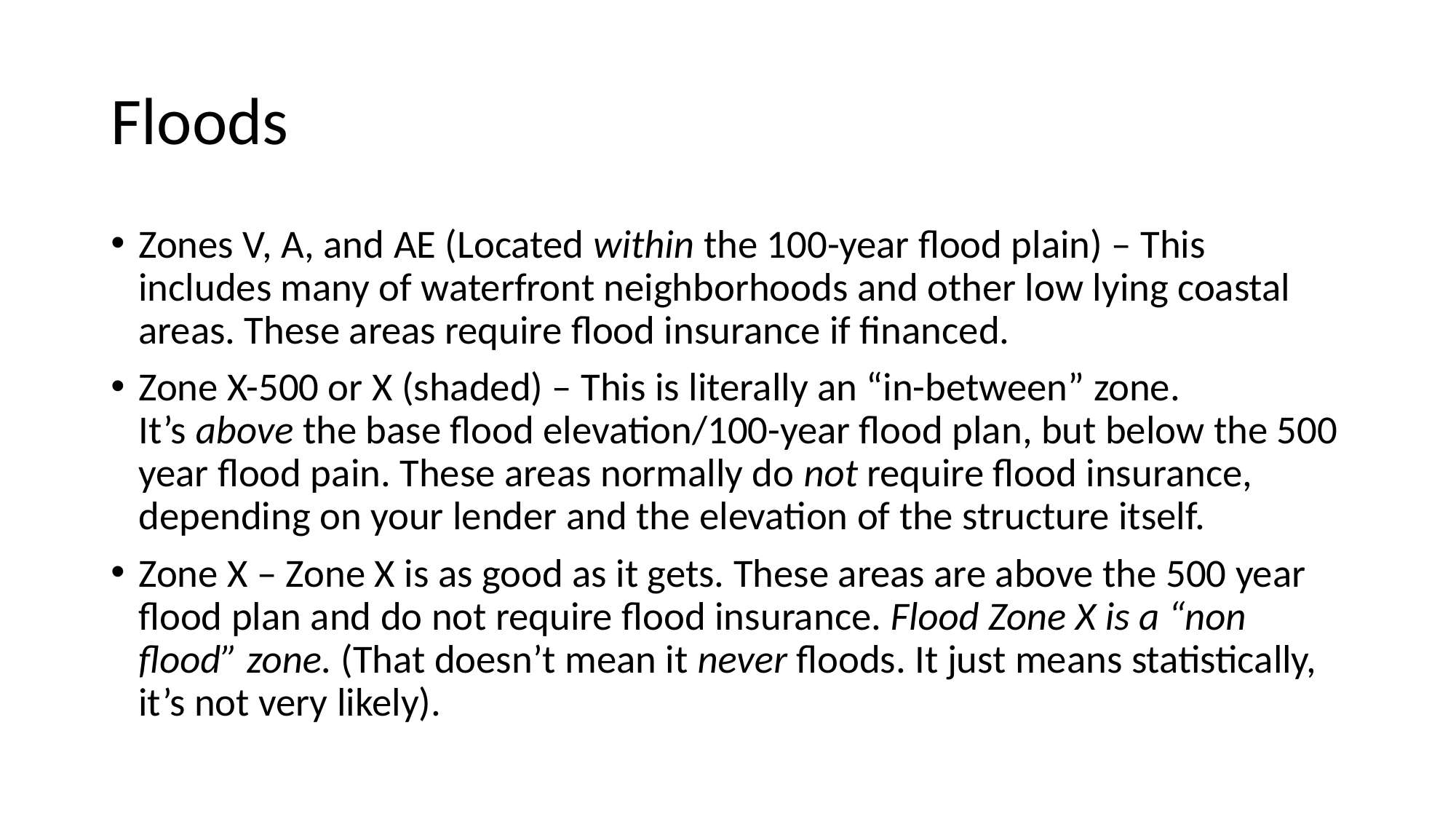

# Floods
Zones V, A, and AE (Located within the 100-year flood plain) – This includes many of waterfront neighborhoods and other low lying coastal areas. These areas require flood insurance if financed.
Zone X-500 or X (shaded) – This is literally an “in-between” zone. It’s above the base flood elevation/100-year flood plan, but below the 500 year flood pain. These areas normally do not require flood insurance, depending on your lender and the elevation of the structure itself.
Zone X – Zone X is as good as it gets. These areas are above the 500 year flood plan and do not require flood insurance. Flood Zone X is a “non flood” zone. (That doesn’t mean it never floods. It just means statistically, it’s not very likely).